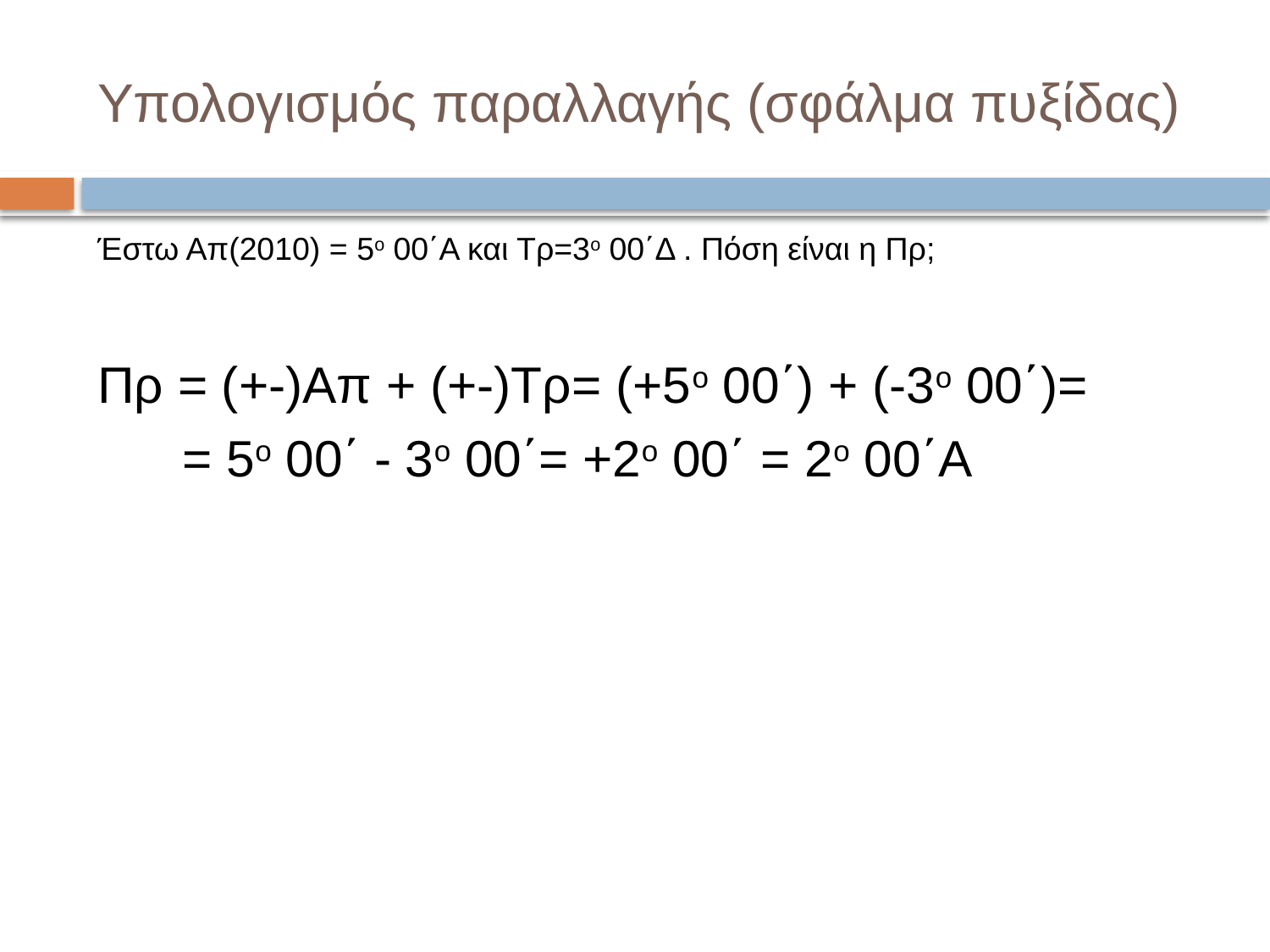

# Υπολογισμός παραλλαγής (σφάλμα πυξίδας)
Έστω Απ(2010) = 5ο 00΄Α και Τρ=3ο 00΄Δ . Πόση είναι η Πρ;

Πρ = (+-)Απ + (+-)Τρ= (+5ο 00΄) + (-3ο 00΄)=
      = 5ο 00΄ - 3ο 00΄= +2ο 00΄ = 2ο 00΄Α